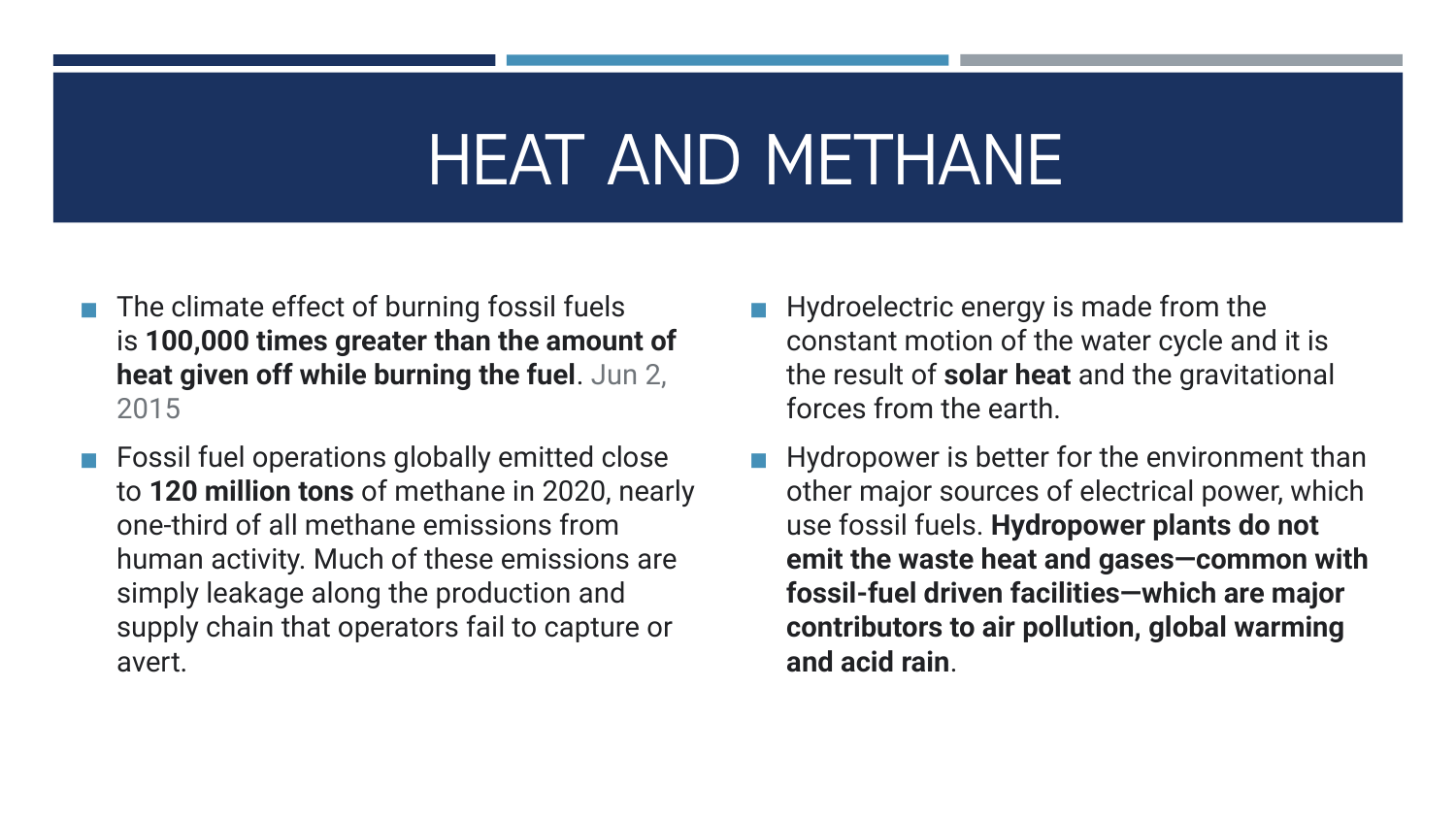

# HEAT AND METHANE
The climate effect of burning fossil fuels is 100,000 times greater than the amount of heat given off while burning the fuel. Jun 2, 2015
Fossil fuel operations globally emitted close to 120 million tons of methane in 2020, nearly one-third of all methane emissions from human activity. Much of these emissions are simply leakage along the production and supply chain that operators fail to capture or avert.
Hydroelectric energy is made from the constant motion of the water cycle and it is the result of solar heat and the gravitational forces from the earth.
Hydropower is better for the environment than other major sources of electrical power, which use fossil fuels. Hydropower plants do not emit the waste heat and gases—common with fossil-fuel driven facilities—which are major contributors to air pollution, global warming and acid rain.